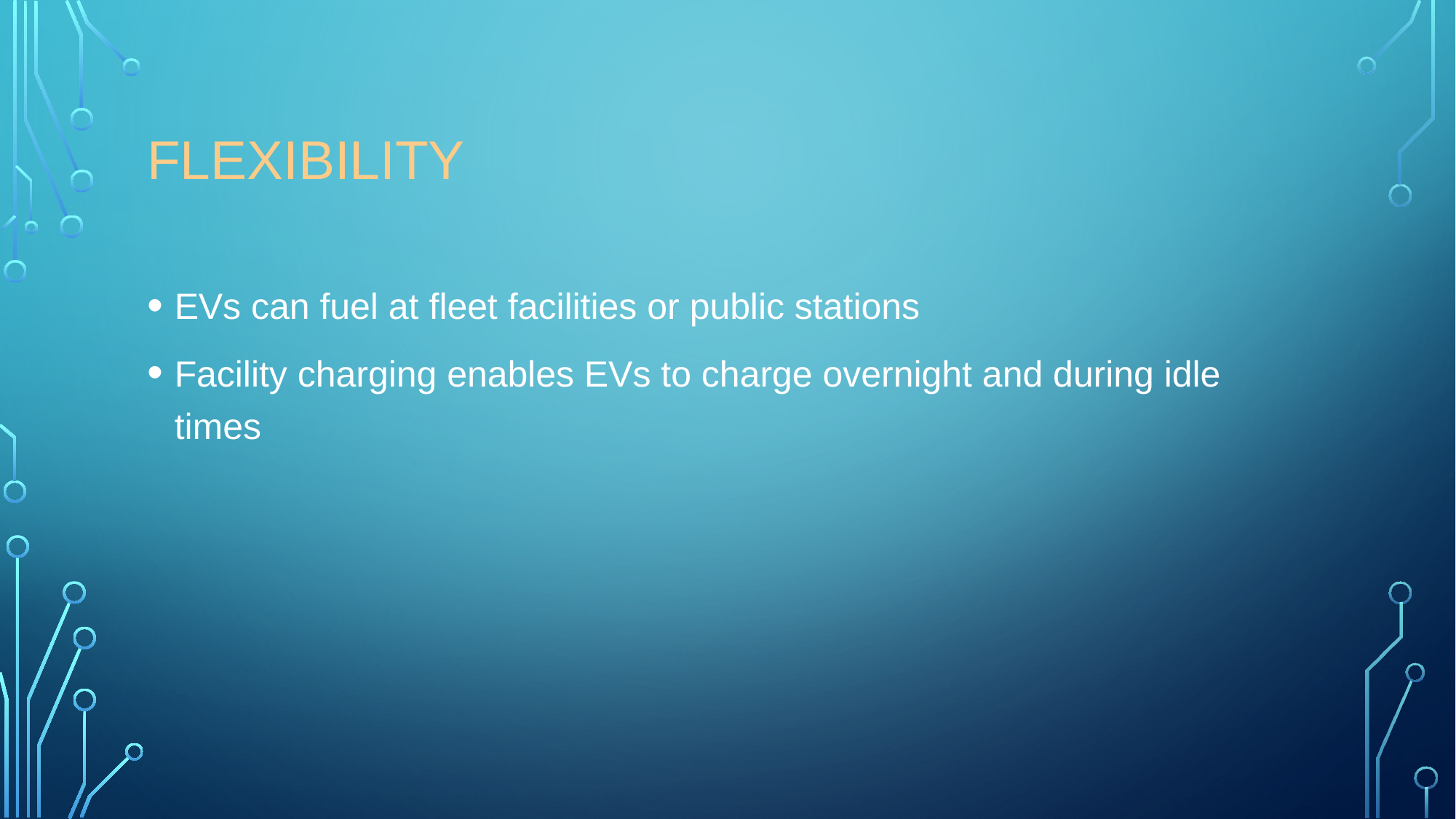

# Flexibility
EVs can fuel at fleet facilities or public stations
Facility charging enables EVs to charge overnight and during idle times